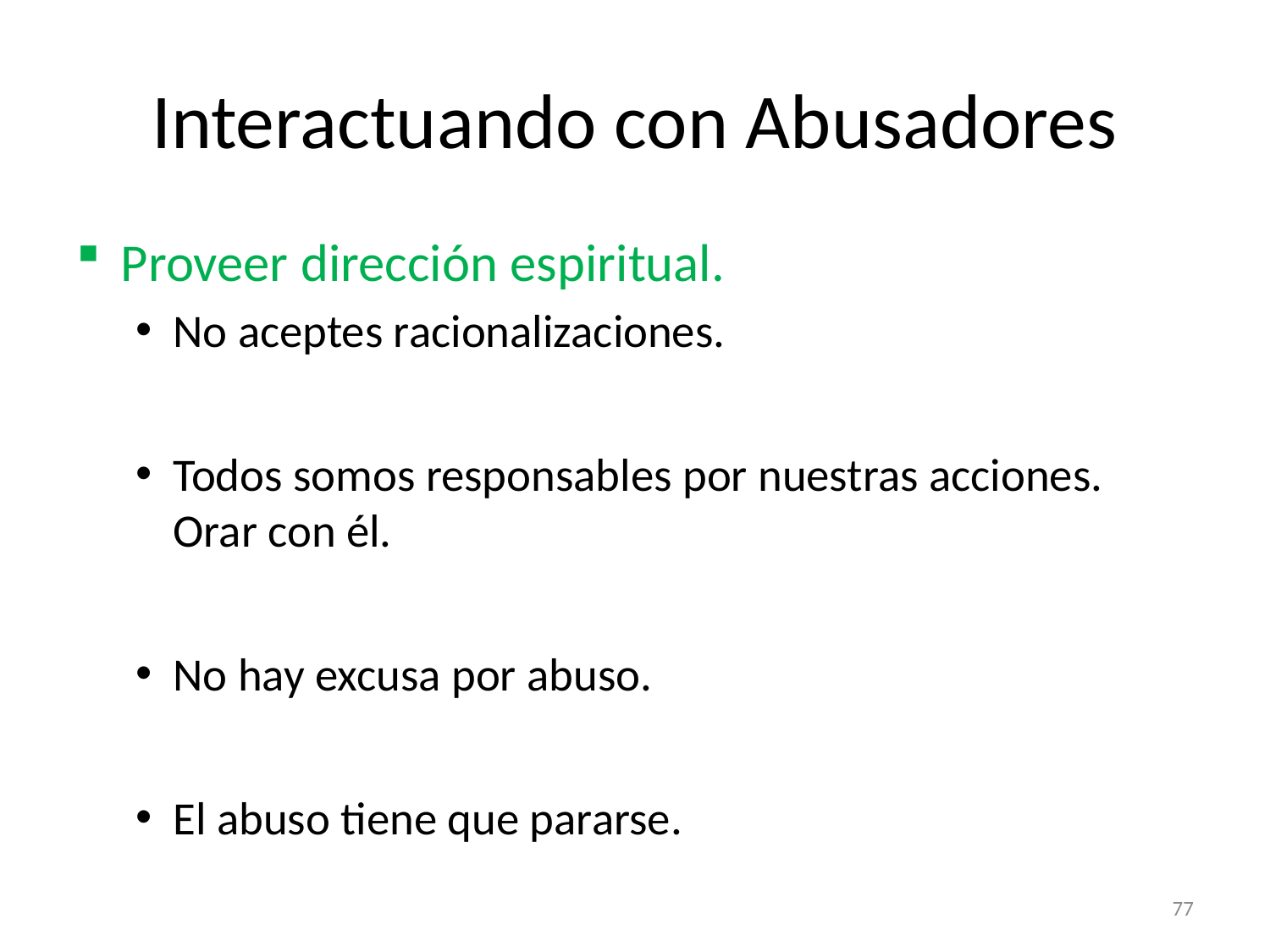

# Interactuando con Abusadores
Proveer dirección espiritual.
No aceptes racionalizaciones.

Todos somos responsables por nuestras acciones. Orar con él.

No hay excusa por abuso.

El abuso tiene que pararse.

77